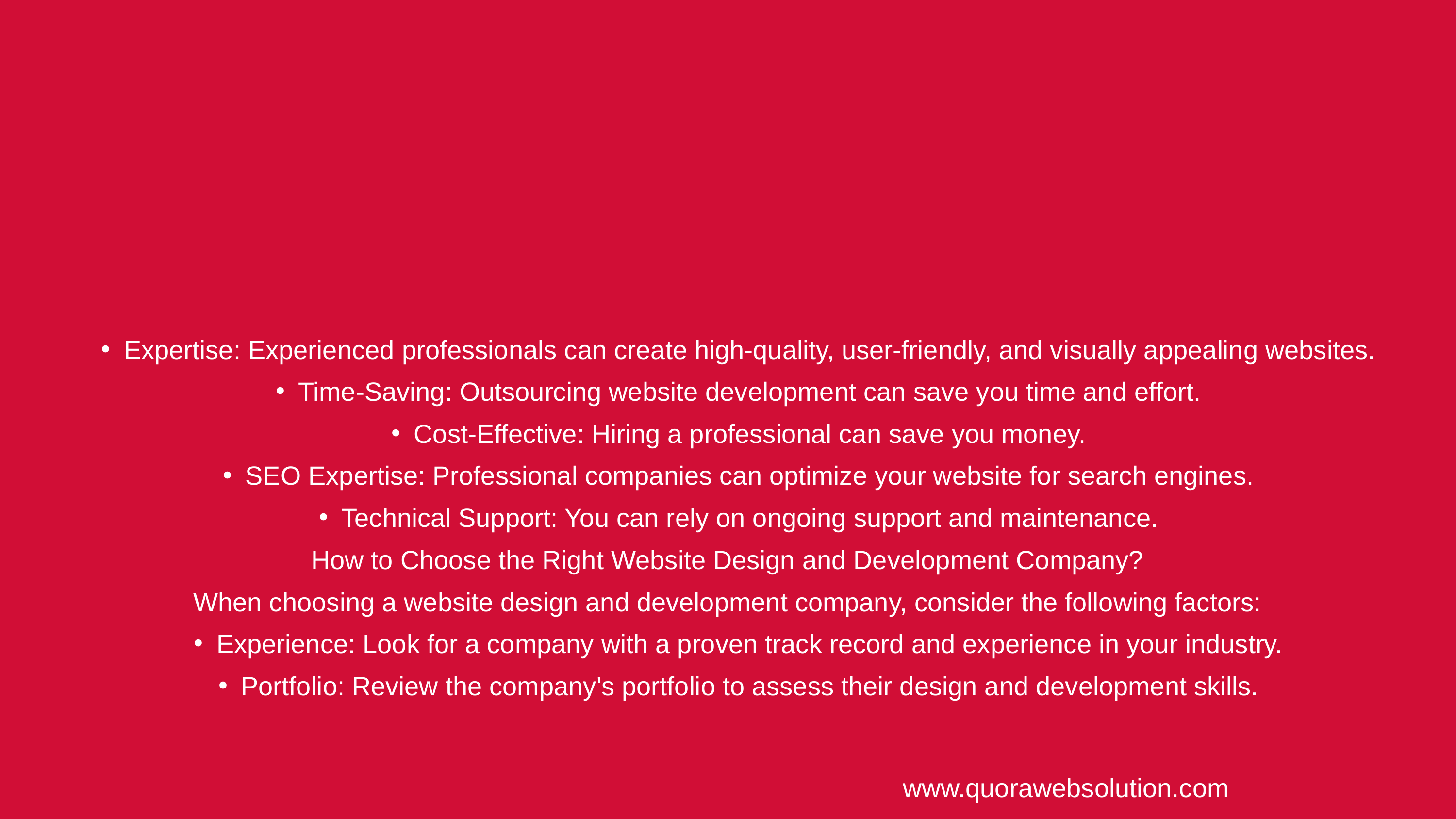

Expertise: Experienced professionals can create high-quality, user-friendly, and visually appealing websites.
Time-Saving: Outsourcing website development can save you time and effort.
Cost-Effective: Hiring a professional can save you money.
SEO Expertise: Professional companies can optimize your website for search engines.
Technical Support: You can rely on ongoing support and maintenance.
How to Choose the Right Website Design and Development Company?
When choosing a website design and development company, consider the following factors:
Experience: Look for a company with a proven track record and experience in your industry.
Portfolio: Review the company's portfolio to assess their design and development skills.
www.quorawebsolution.com